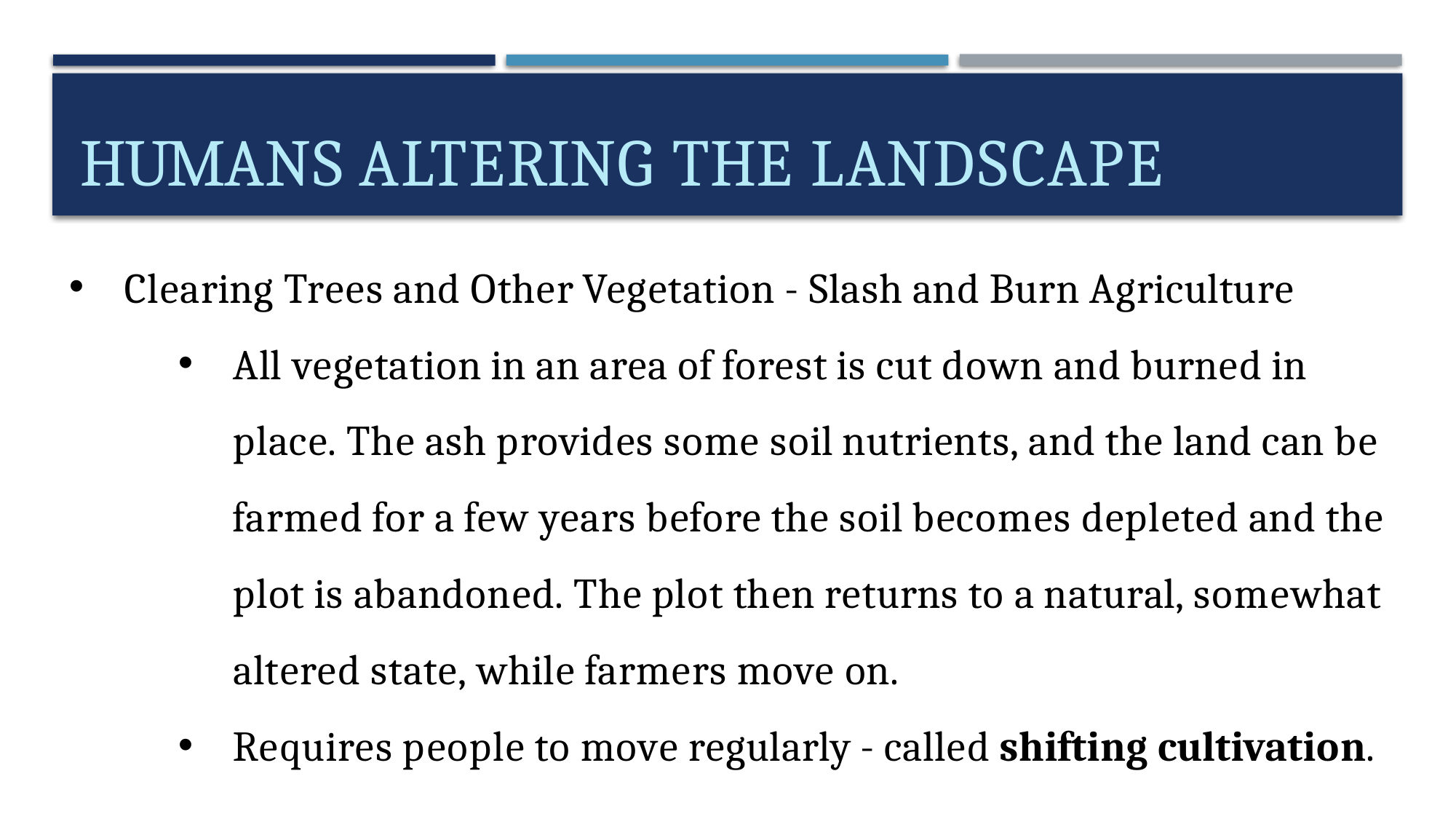

# Humans Altering the Landscape
Clearing Trees and Other Vegetation - Slash and Burn Agriculture
All vegetation in an area of forest is cut down and burned in place. The ash provides some soil nutrients, and the land can be farmed for a few years before the soil becomes depleted and the plot is abandoned. The plot then returns to a natural, somewhat altered state, while farmers move on.
Requires people to move regularly - called shifting cultivation.